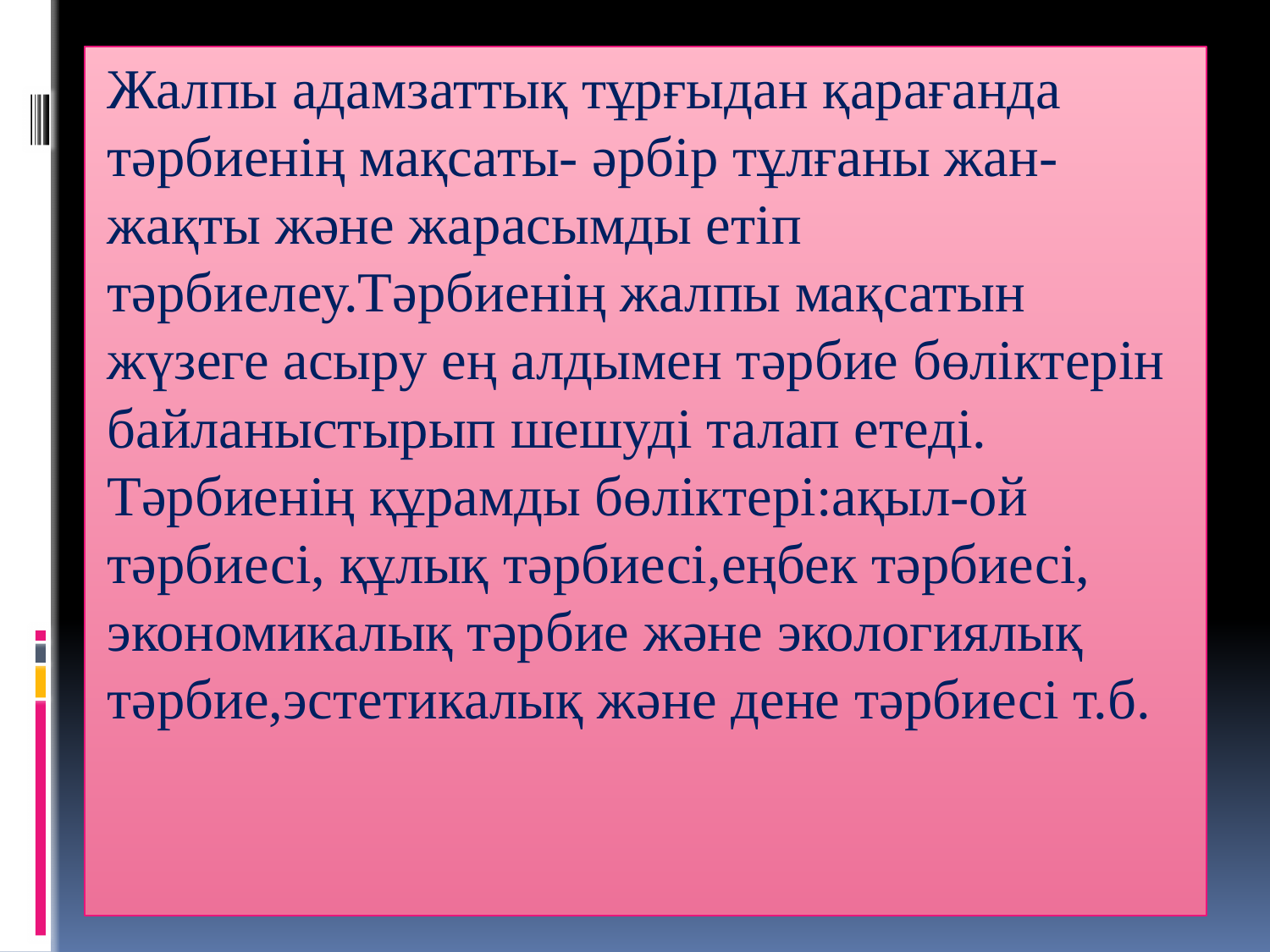

Жалпы адамзаттық тұрғыдан қарағанда тәрбиенің мақсаты- әрбір тұлғаны жан-жақты және жарасымды етіп тәрбиелеу.Тәрбиенің жалпы мақсатын жүзеге асыру ең алдымен тәрбие бөліктерін байланыстырып шешуді талап етеді. Тәрбиенің құрамды бөліктері:ақыл-ой тәрбиесі, құлық тәрбиесі,еңбек тәрбиесі, экономикалық тәрбие және экологиялық тәрбие,эстетикалық және дене тәрбиесі т.б.